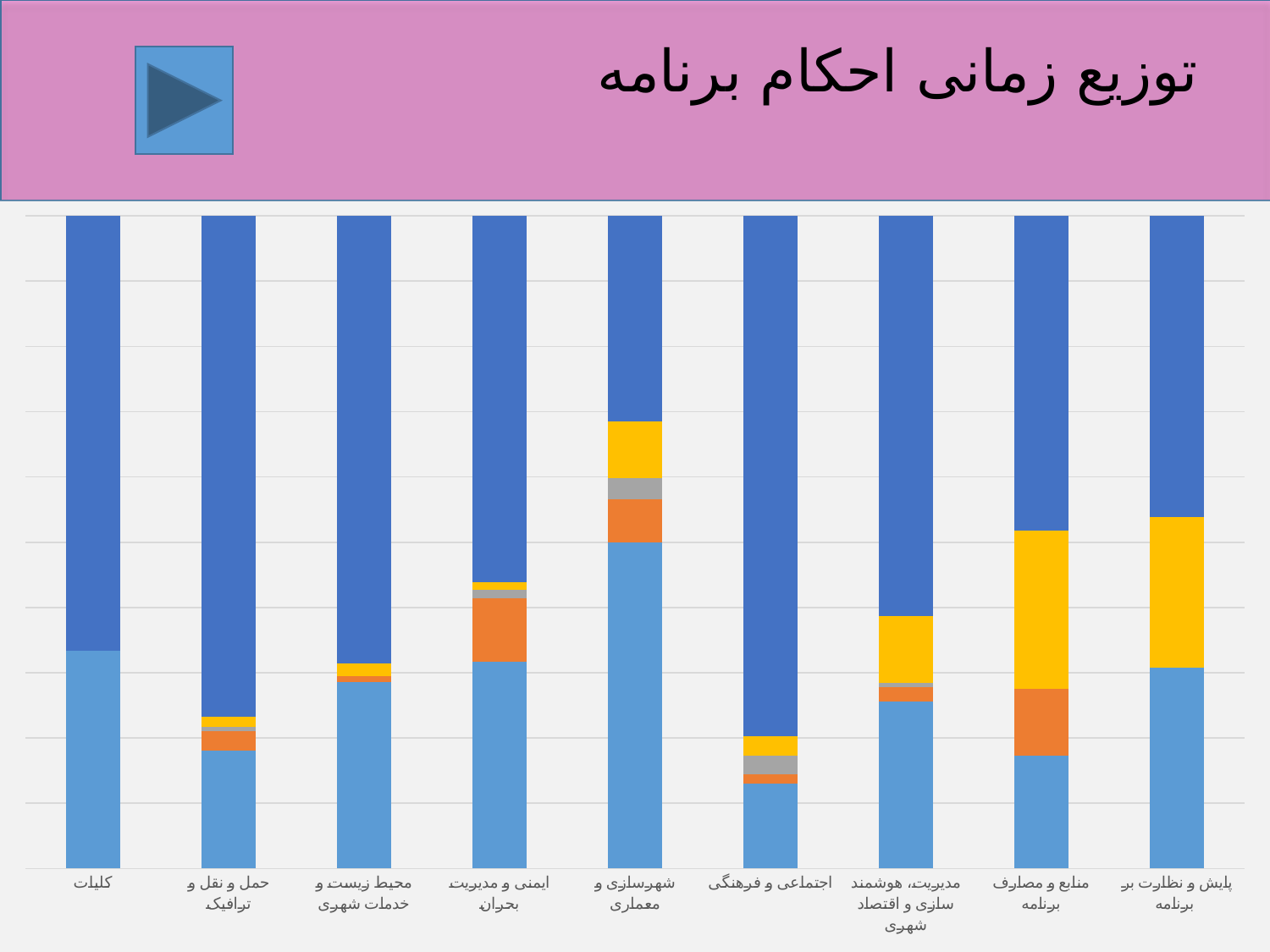

# توزیع زمانی احکام برنامه

### Chart

| Category | سال اول | سال دوم | سال سوم | سالانه | طی سال های برنامه |
|---|---|---|---|---|---|
| کلیات | 1.0 | None | None | None | 2.0 |
| حمل و نقل و ترافیک | 25.0 | 4.0 | 1.0 | 2.0 | 106.0 |
| محیط زیست و خدمات شهری | 30.0 | 1.0 | None | 2.0 | 72.0 |
| ایمنی و مدیریت بحران | 26.0 | 8.0 | 1.0 | 1.0 | 46.0 |
| شهرسازی و معماری | 46.0 | 6.0 | 3.0 | 8.0 | 29.0 |
| اجتماعی و فرهنگی | 36.0 | 4.0 | 8.0 | 8.0 | 221.0 |
| مدیریت، هوشمند سازی و اقتصاد شهری | 35.0 | 3.0 | 1.0 | 14.0 | 84.0 |
| منابع و مصارف برنامه | 5.0 | 3.0 | None | 7.0 | 14.0 |
| پایش و نظارت بر برنامه  | 4.0 | None | None | 3.0 | 6.0 |
14